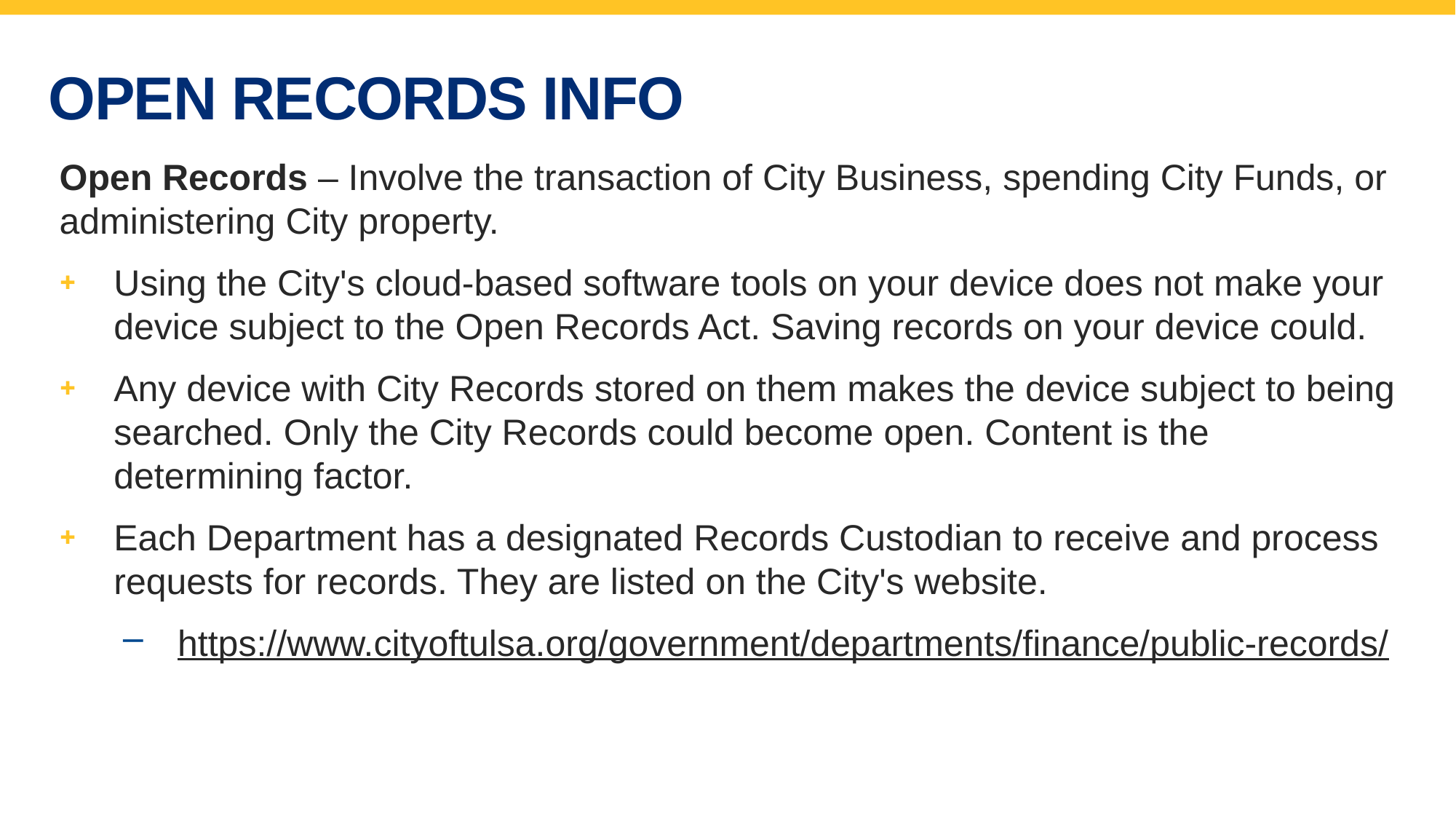

# Open Records Info
Open Records – Involve the transaction of City Business, spending City Funds, or administering City property.
Using the City's cloud-based software tools on your device does not make your device subject to the Open Records Act. Saving records on your device could.
Any device with City Records stored on them makes the device subject to being searched. Only the City Records could become open. Content is the determining factor.
Each Department has a designated Records Custodian to receive and process requests for records. They are listed on the City's website.
https://www.cityoftulsa.org/government/departments/finance/public-records/